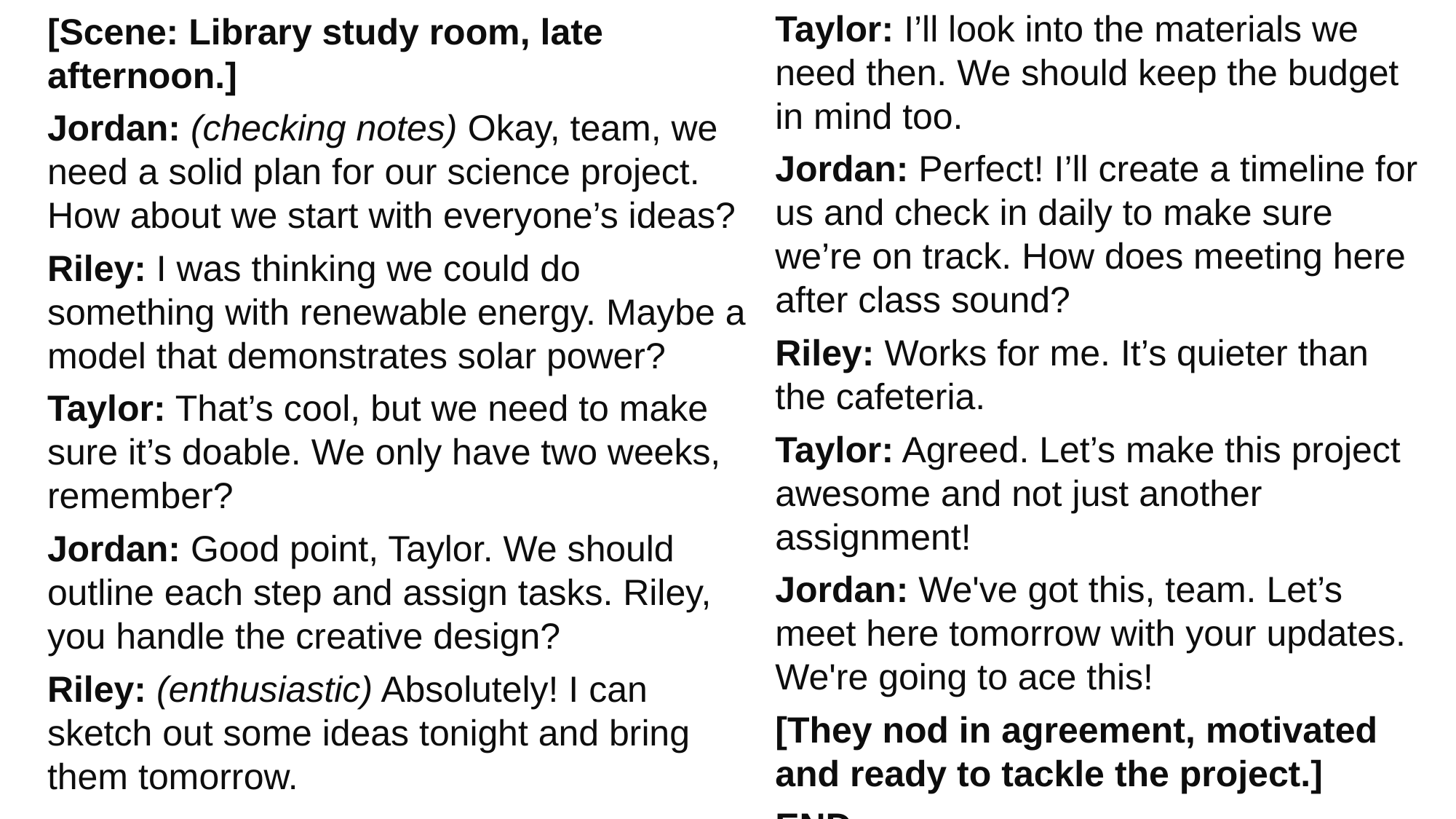

Taylor: I’ll look into the materials we need then. We should keep the budget in mind too.
Jordan: Perfect! I’ll create a timeline for us and check in daily to make sure we’re on track. How does meeting here after class sound?
Riley: Works for me. It’s quieter than the cafeteria.
Taylor: Agreed. Let’s make this project awesome and not just another assignment!
Jordan: We've got this, team. Let’s meet here tomorrow with your updates. We're going to ace this!
[They nod in agreement, motivated and ready to tackle the project.]
END
[Scene: Library study room, late afternoon.]
Jordan: (checking notes) Okay, team, we need a solid plan for our science project. How about we start with everyone’s ideas?
Riley: I was thinking we could do something with renewable energy. Maybe a model that demonstrates solar power?
Taylor: That’s cool, but we need to make sure it’s doable. We only have two weeks, remember?
Jordan: Good point, Taylor. We should outline each step and assign tasks. Riley, you handle the creative design?
Riley: (enthusiastic) Absolutely! I can sketch out some ideas tonight and bring them tomorrow.